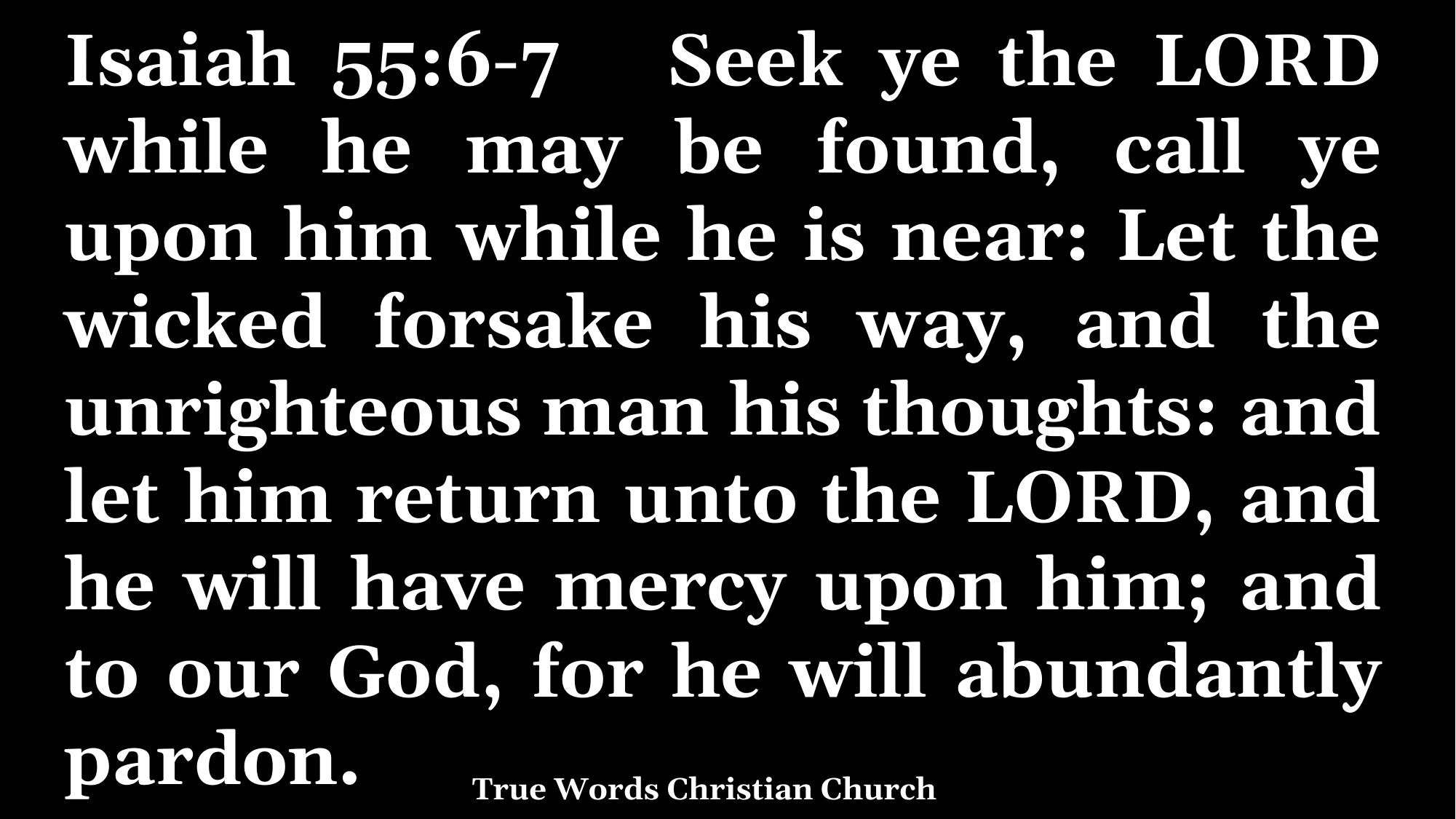

Isaiah 55:6-7   Seek ye the LORD while he may be found, call ye upon him while he is near: Let the wicked forsake his way, and the unrighteous man his thoughts: and let him return unto the LORD, and he will have mercy upon him; and to our God, for he will abundantly pardon.
True Words Christian Church